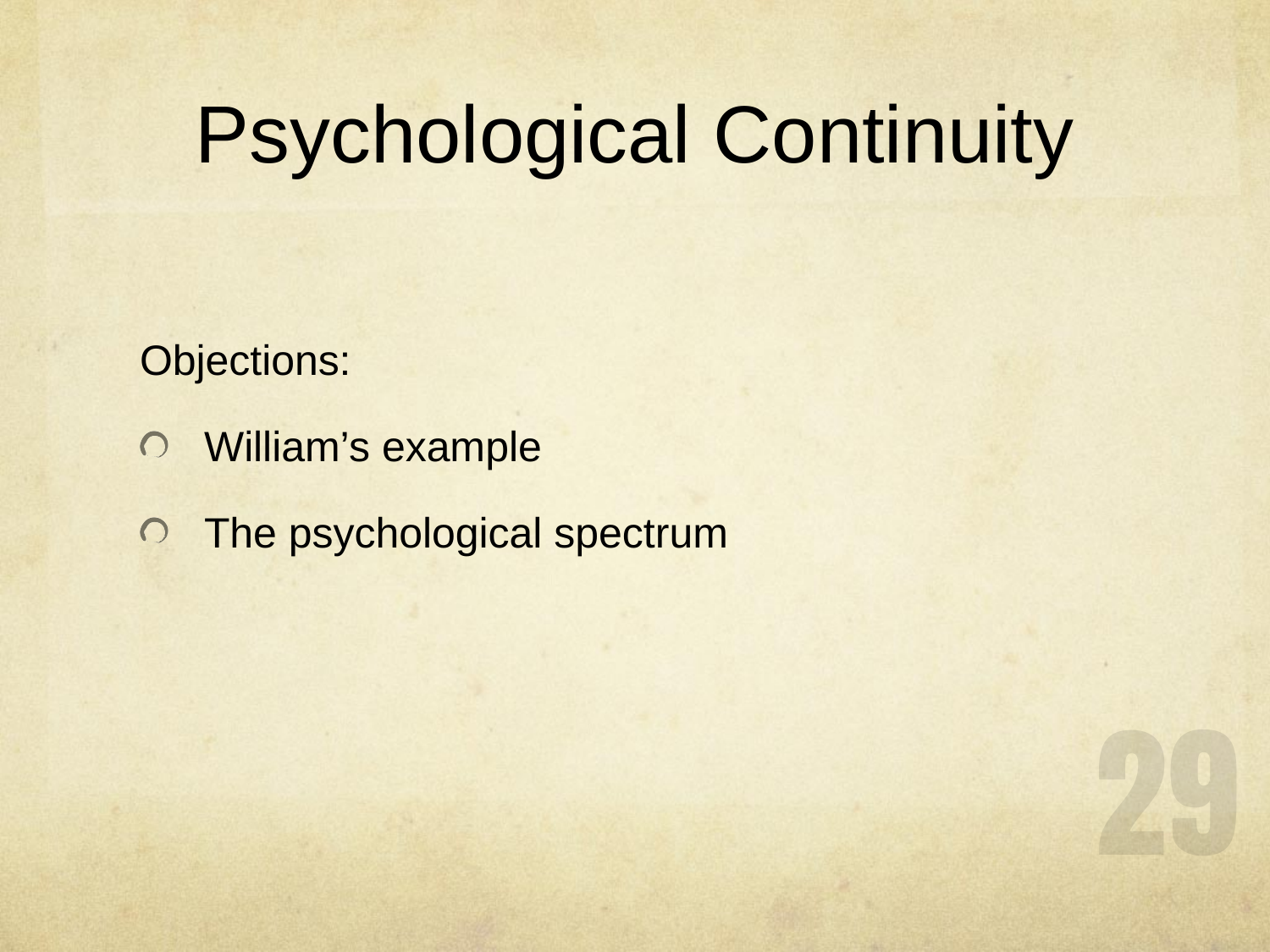

# Psychological Continuity

Objections:
William’s example
The psychological spectrum
29